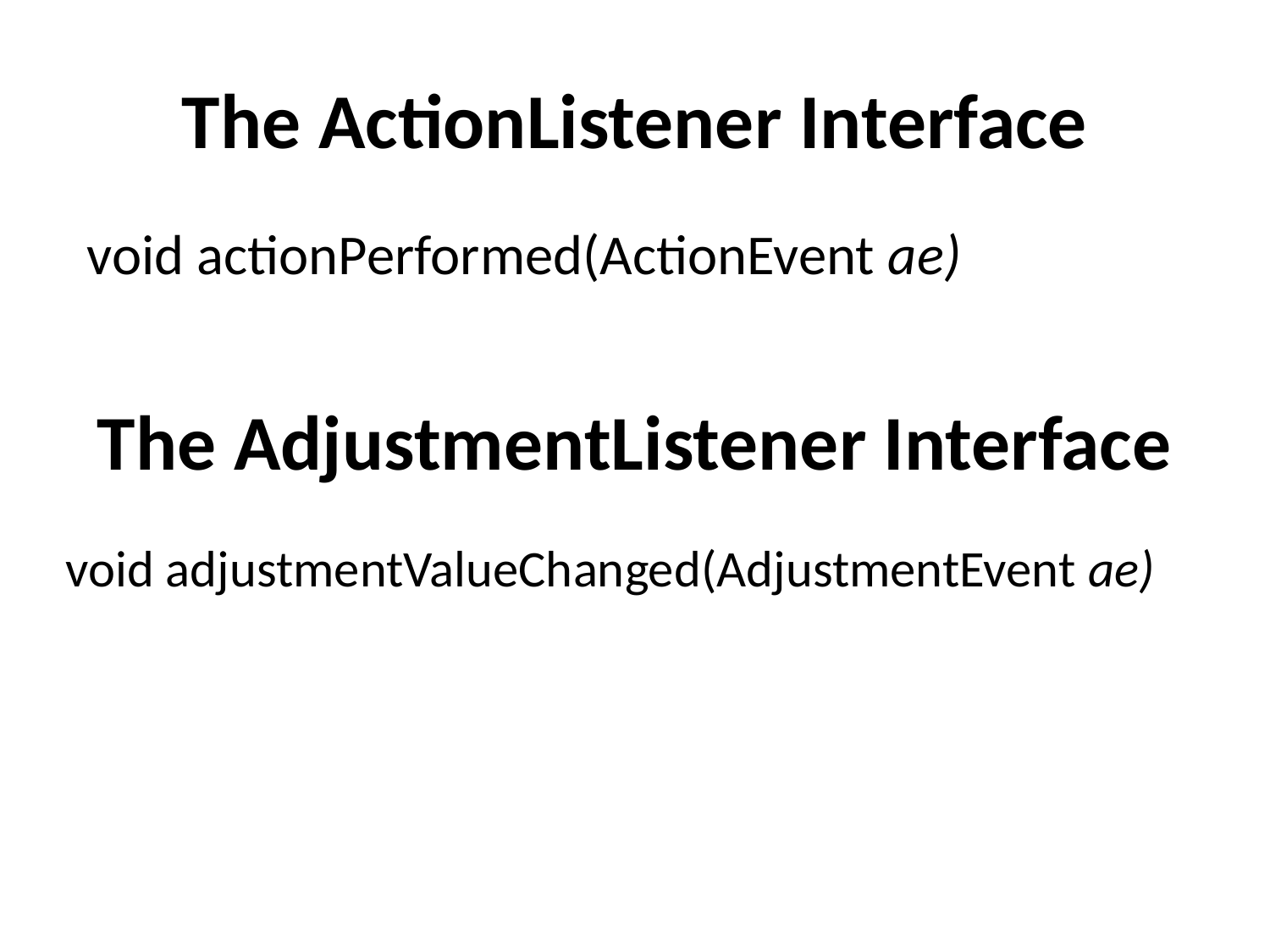

# The ActionListener Interface
void actionPerformed(ActionEvent ae)
The AdjustmentListener Interface
void adjustmentValueChanged(AdjustmentEvent ae)